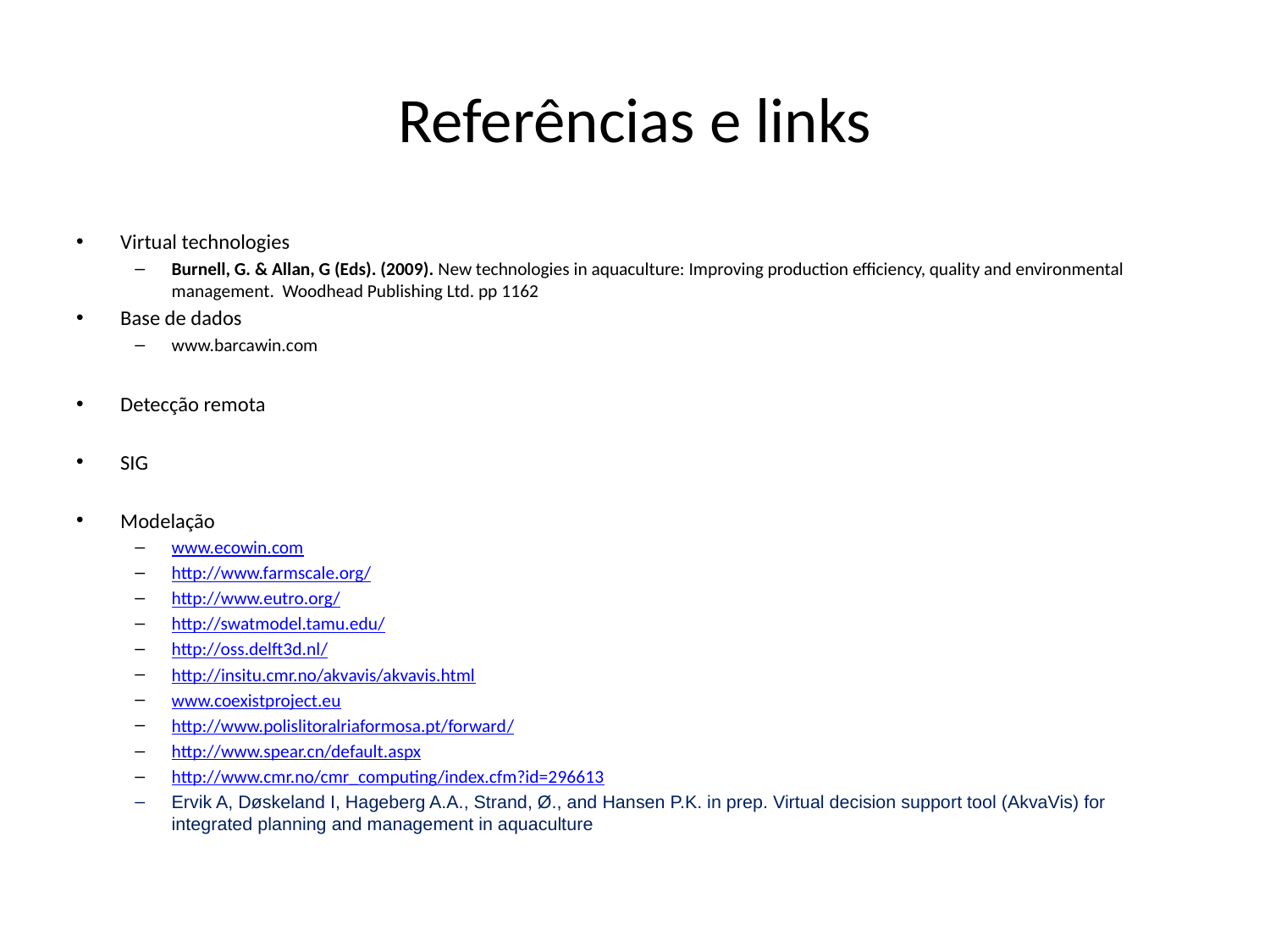

# Referências e links
Virtual technologies
Burnell, G. & Allan, G (Eds). (2009). New technologies in aquaculture: Improving production efficiency, quality and environmental management.  Woodhead Publishing Ltd. pp 1162
Base de dados
www.barcawin.com

Detecção remota

SIG

Modelação
www.ecowin.com
http://www.farmscale.org/
http://www.eutro.org/
http://swatmodel.tamu.edu/
http://oss.delft3d.nl/
http://insitu.cmr.no/akvavis/akvavis.html
www.coexistproject.eu
http://www.polislitoralriaformosa.pt/forward/
http://www.spear.cn/default.aspx
http://www.cmr.no/cmr_computing/index.cfm?id=296613
Ervik A, Døskeland I, Hageberg A.A., Strand, Ø., and Hansen P.K. in prep. Virtual decision support tool (AkvaVis) for integrated planning and management in aquaculture